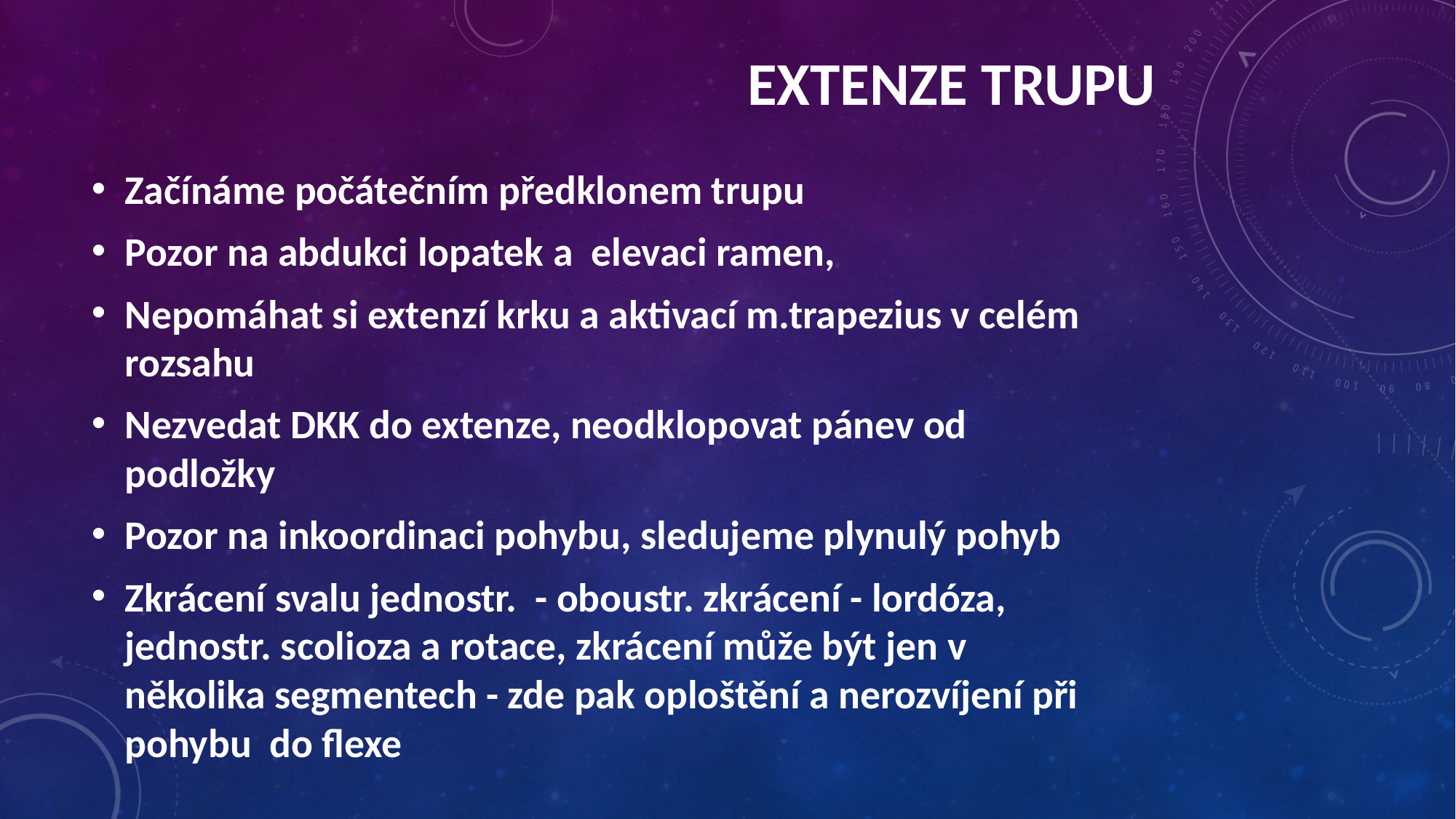

extenze trupu
Začínáme počátečním předklonem trupu
Pozor na abdukci lopatek a  elevaci ramen,
Nepomáhat si extenzí krku a aktivací m.trapezius v celém rozsahu
Nezvedat DKK do extenze, neodklopovat pánev od podložky
Pozor na inkoordinaci pohybu, sledujeme plynulý pohyb
Zkrácení svalu jednostr.  - oboustr. zkrácení - lordóza, jednostr. scolioza a rotace, zkrácení může být jen v několika segmentech - zde pak oploštění a nerozvíjení při pohybu  do flexe